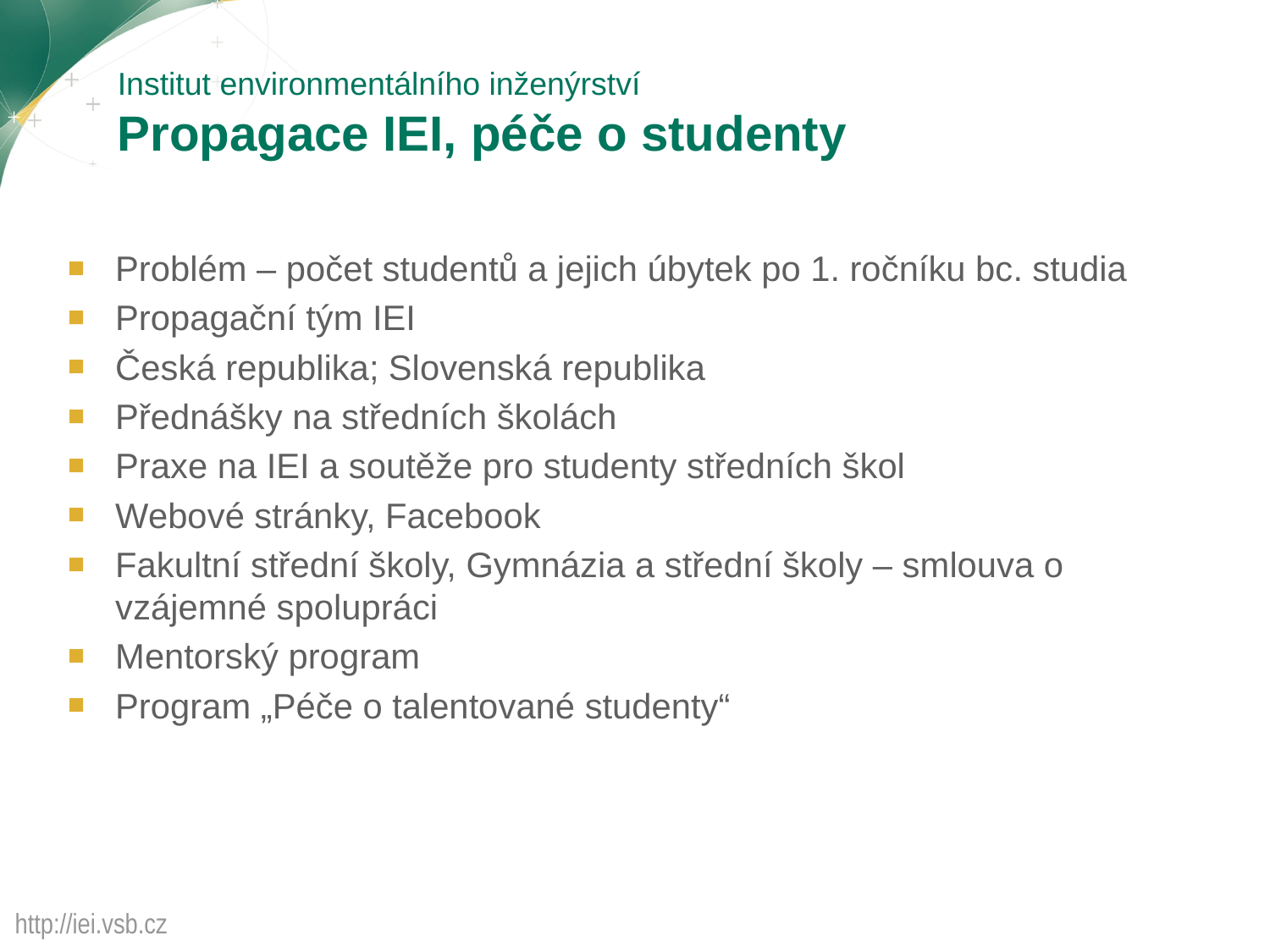

# Institut environmentálního inženýrství Propagace IEI, péče o studenty

Problém – počet studentů a jejich úbytek po 1. ročníku bc. studia
Propagační tým IEI
Česká republika; Slovenská republika
Přednášky na středních školách
Praxe na IEI a soutěže pro studenty středních škol
Webové stránky, Facebook
Fakultní střední školy, Gymnázia a střední školy – smlouva o vzájemné spolupráci
Mentorský program
Program „Péče o talentované studenty“

http://iei.vsb.cz